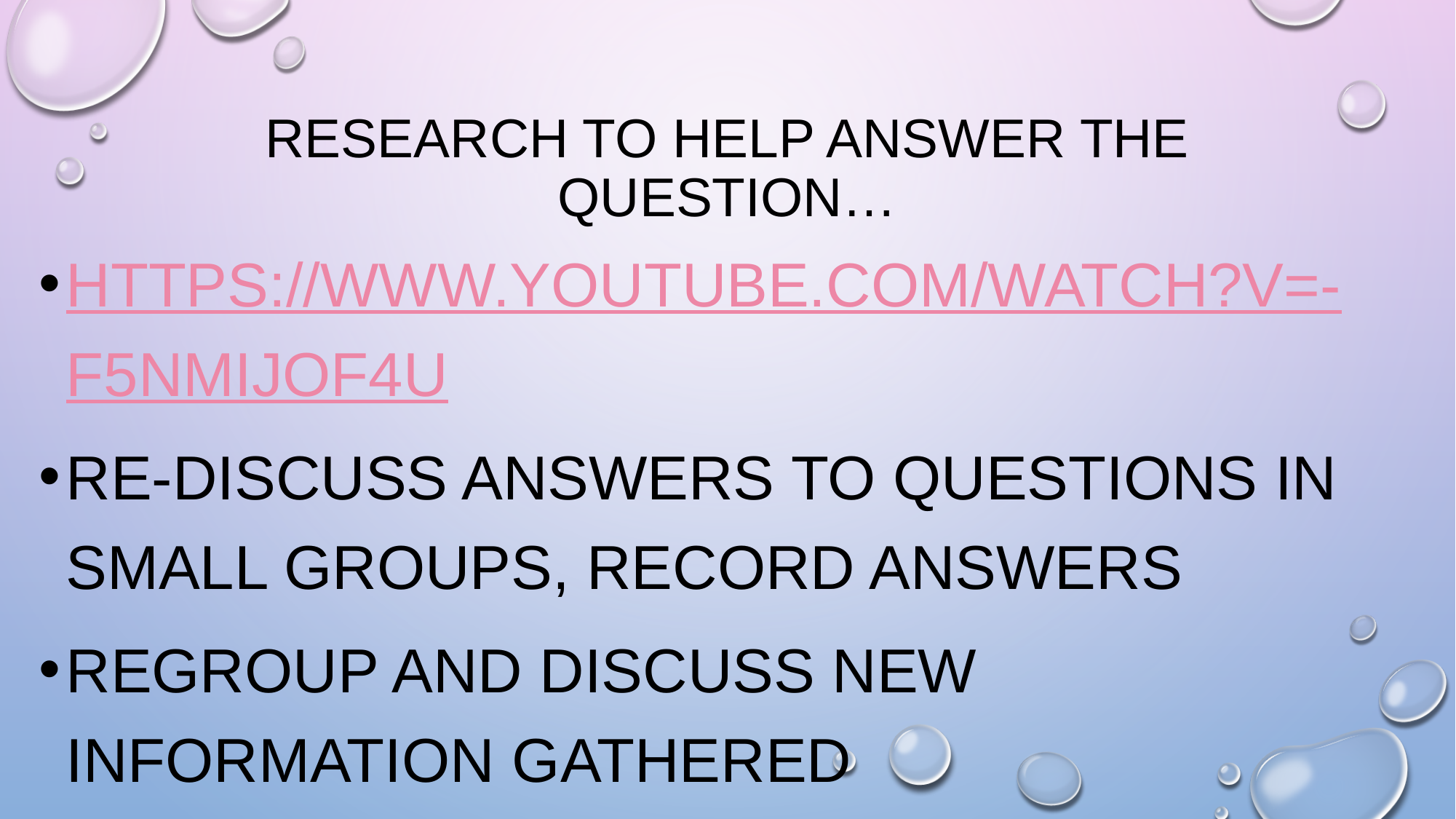

# Research to help answer the question…
https://www.youtube.com/watch?v=-F5nmIJOF4U
Re-discuss answers to questions in small groups, record answers
Regroup and discuss new information gathered